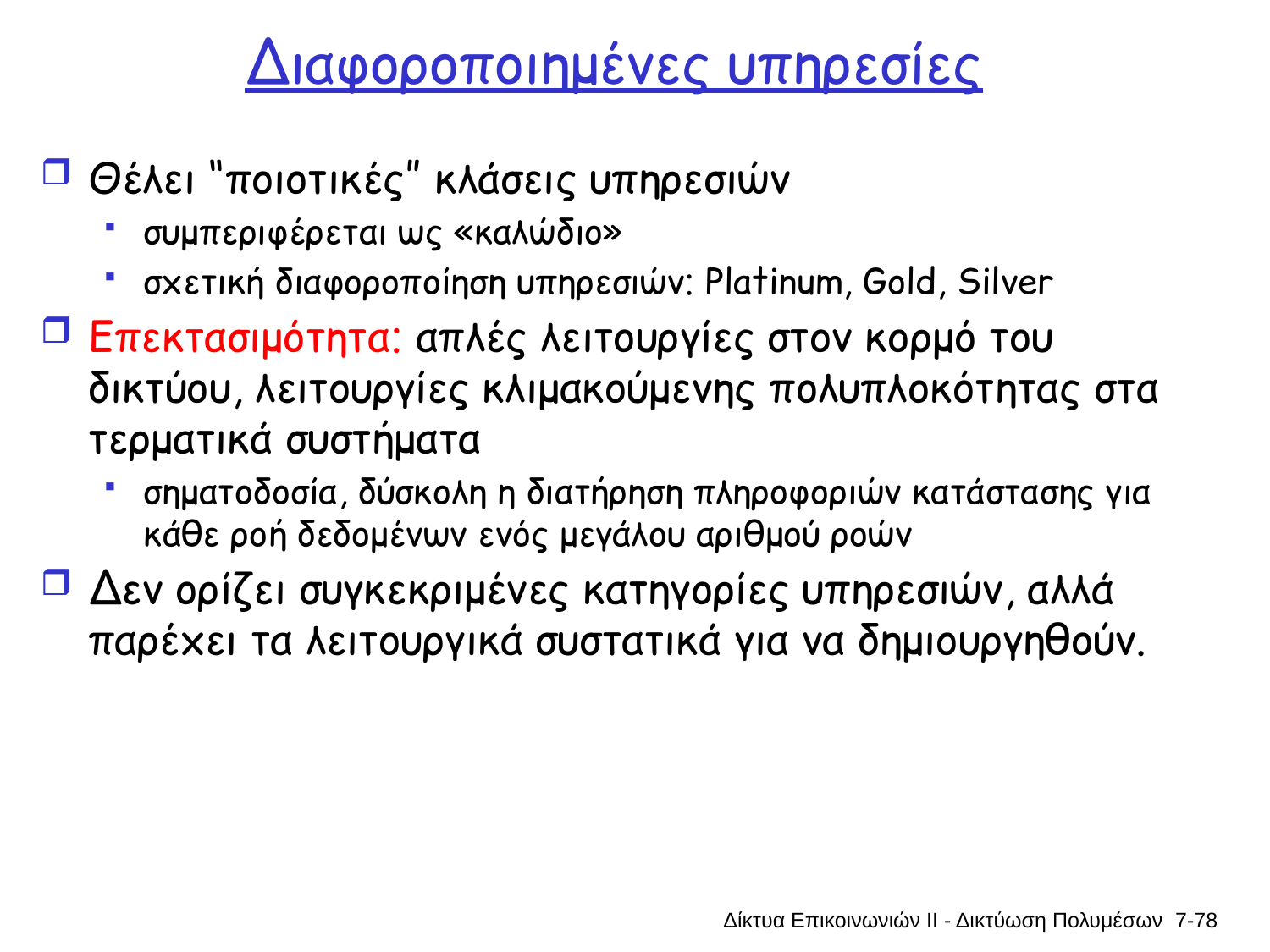

# Διαφοροποιημένες υπηρεσίες
Θέλει “ποιοτικές” κλάσεις υπηρεσιών
συμπεριφέρεται ως «καλώδιο»
σχετική διαφοροποίηση υπηρεσιών: Platinum, Gold, Silver
Επεκτασιμότητα: απλές λειτουργίες στον κορμό του δικτύου, λειτουργίες κλιμακούμενης πολυπλοκότητας στα τερματικά συστήματα
σηματοδοσία, δύσκολη η διατήρηση πληροφοριών κατάστασης για κάθε ροή δεδομένων ενός μεγάλου αριθμού ροών
Δεν ορίζει συγκεκριμένες κατηγορίες υπηρεσιών, αλλά παρέχει τα λειτουργικά συστατικά για να δημιουργηθούν.
Δίκτυα Επικοινωνιών ΙΙ - Δικτύωση Πολυμέσων
7-78